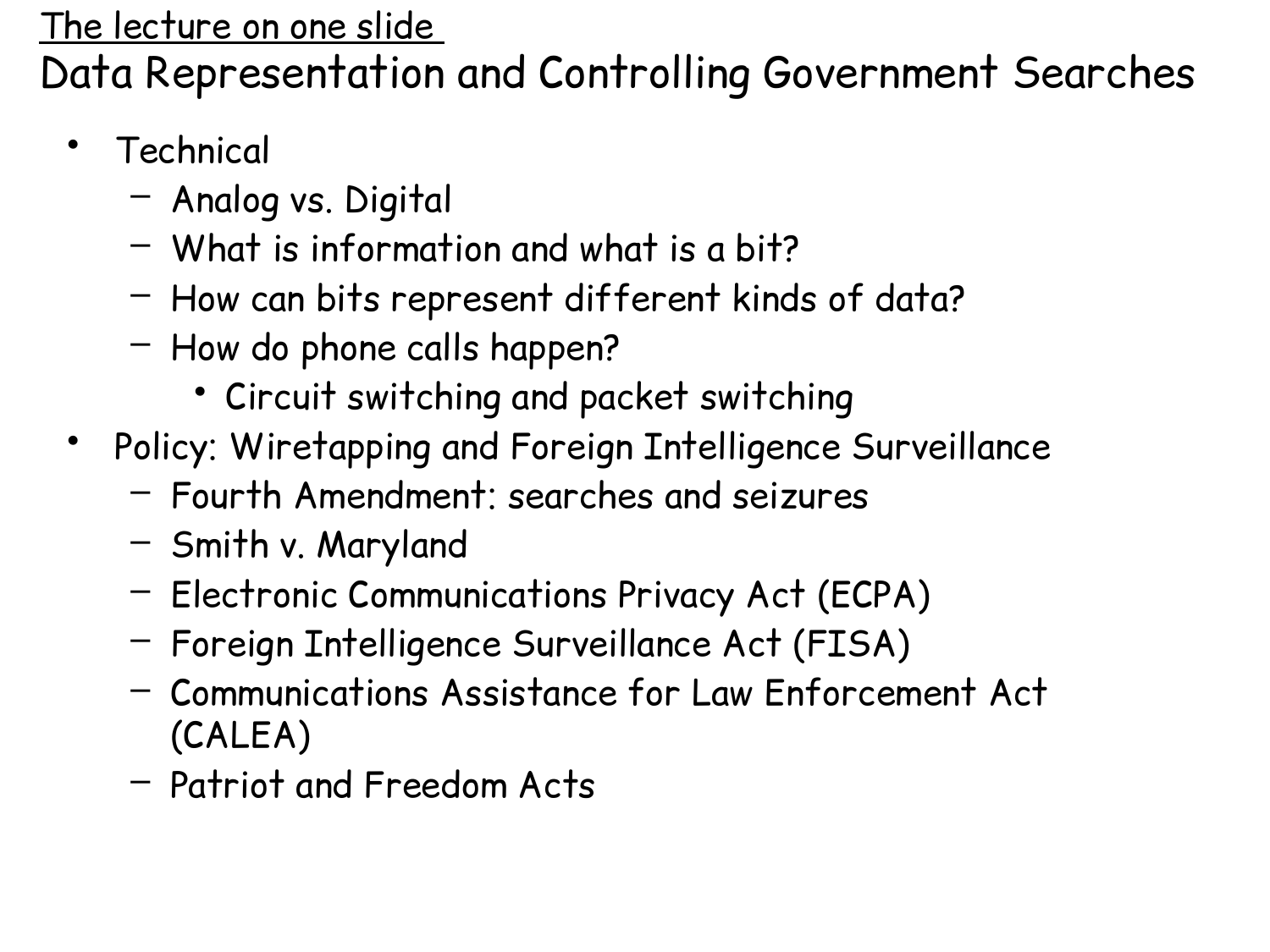

# The lecture on one slide Data Representation and Controlling Government Searches
Technical
Analog vs. Digital
What is information and what is a bit?
How can bits represent different kinds of data?
How do phone calls happen?
Circuit switching and packet switching
Policy: Wiretapping and Foreign Intelligence Surveillance
Fourth Amendment: searches and seizures
Smith v. Maryland
Electronic Communications Privacy Act (ECPA)
Foreign Intelligence Surveillance Act (FISA)
Communications Assistance for Law Enforcement Act (CALEA)
Patriot and Freedom Acts